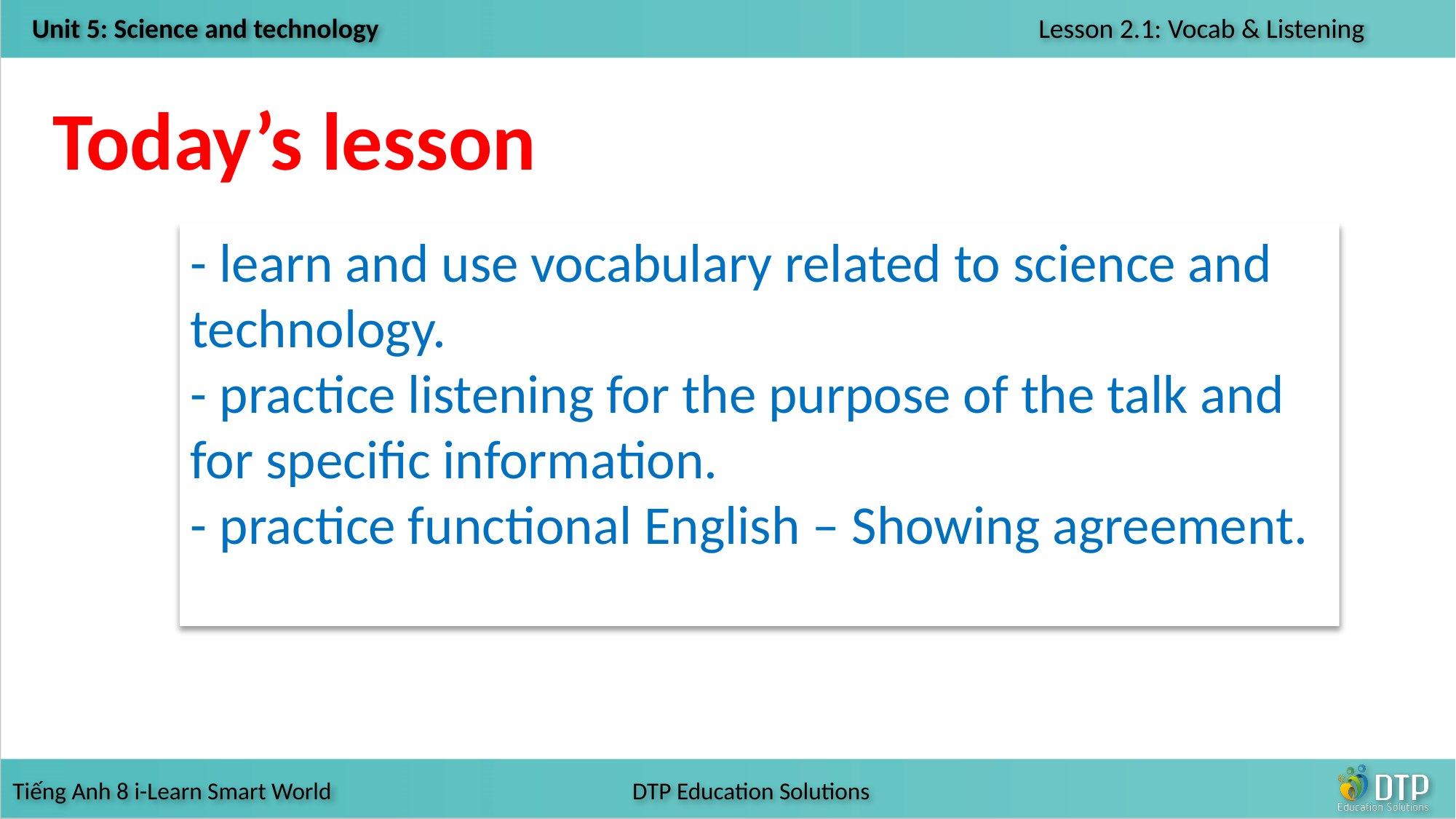

Today’s lesson
- learn and use vocabulary related to science and technology.
- practice listening for the purpose of the talk and for specific information.
- practice functional English – Showing agreement.